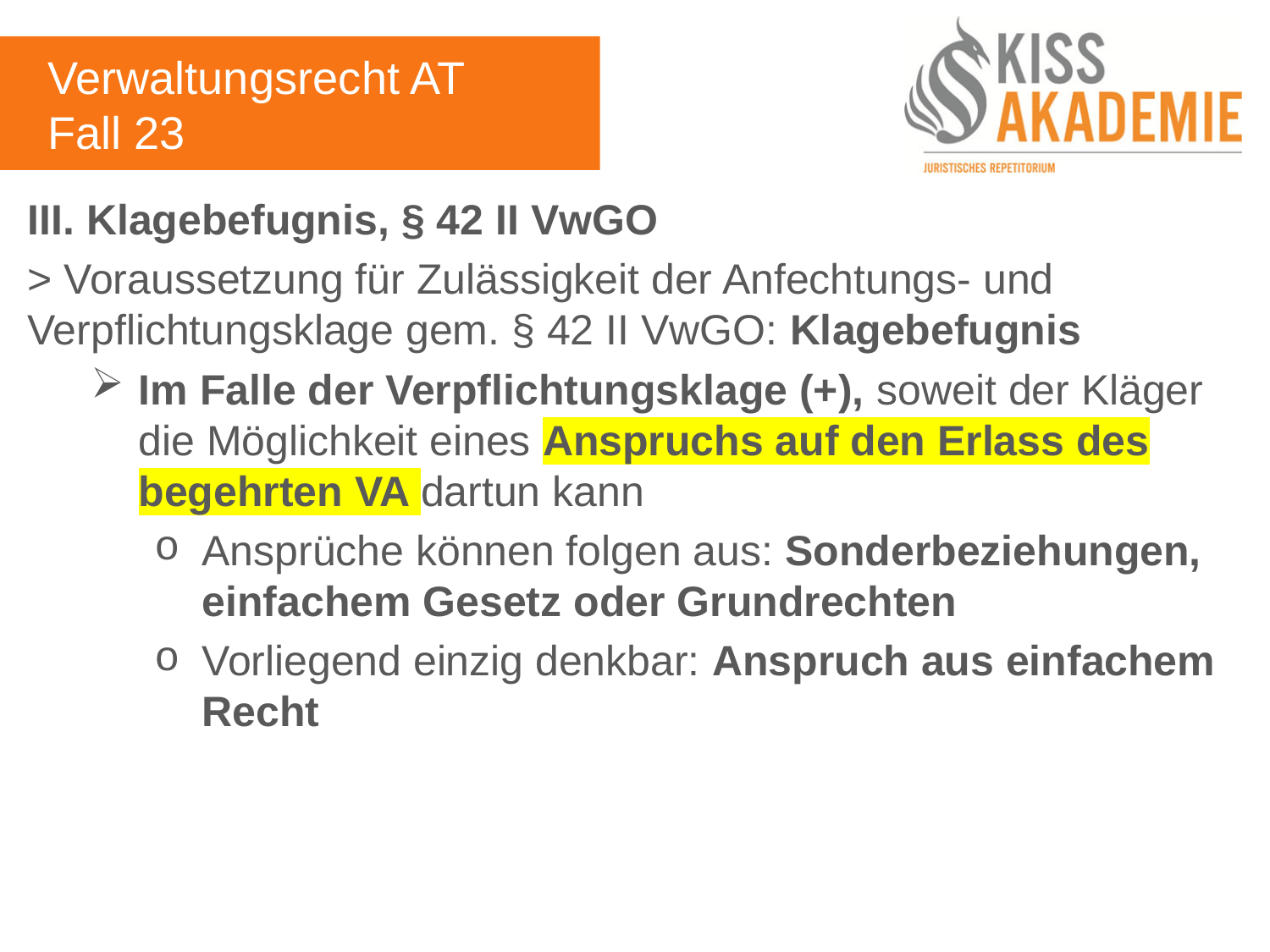

Verwaltungsrecht AT
Fall 23
III. Klagebefugnis, § 42 II VwGO
> Voraussetzung für Zulässigkeit der Anfechtungs- und Verpflichtungsklage gem. § 42 II VwGO: Klagebefugnis
Im Falle der Verpflichtungsklage (+), soweit der Kläger die Möglichkeit eines Anspruchs auf den Erlass des begehrten VA dartun kann
Ansprüche können folgen aus: Sonderbeziehungen, einfachem Gesetz oder Grundrechten
Vorliegend einzig denkbar: Anspruch aus einfachem Recht